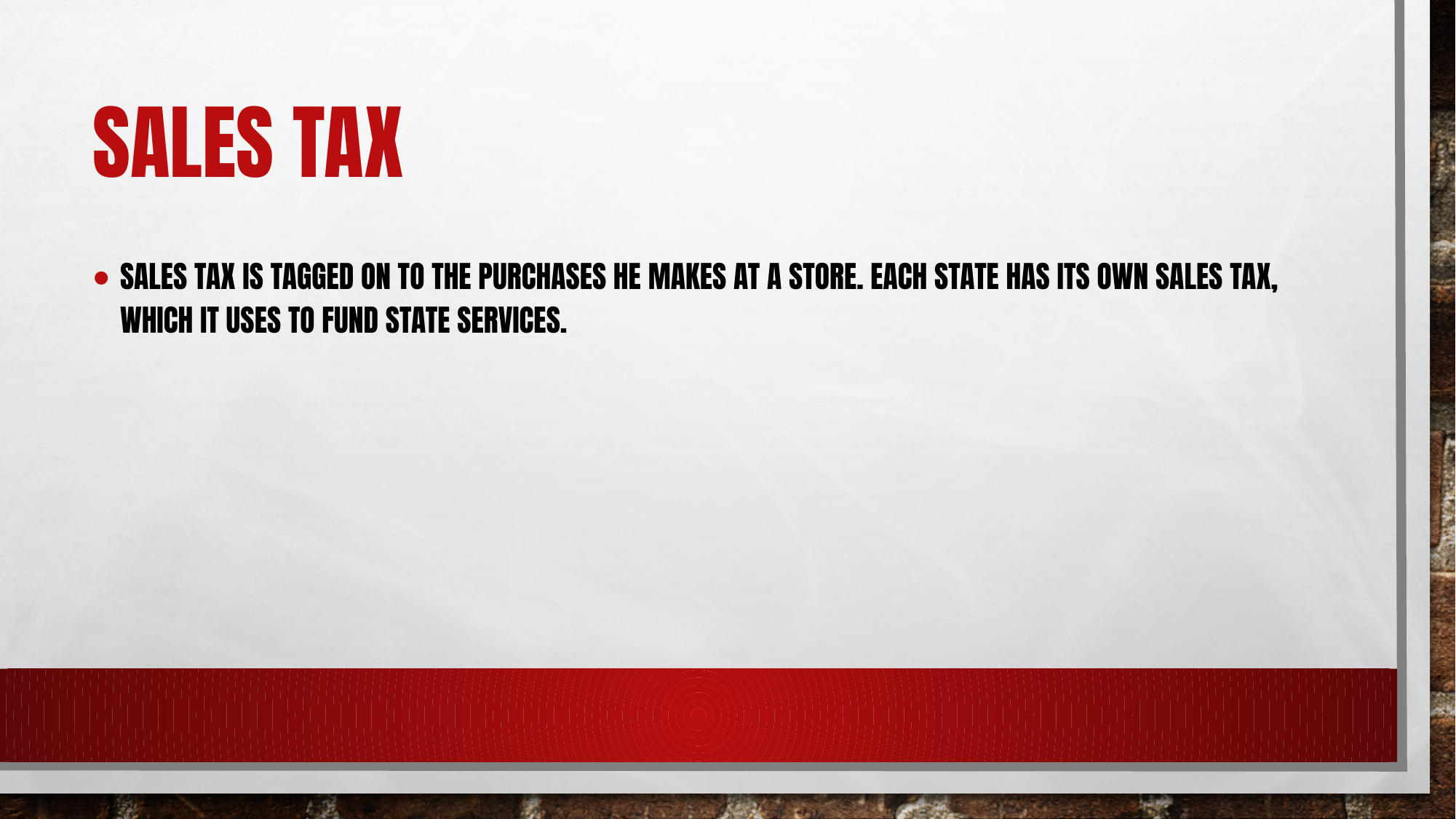

# Sales Tax
sales tax is tagged on to the purchases he makes at a store. Each state has its own sales tax, which it uses to fund state services.